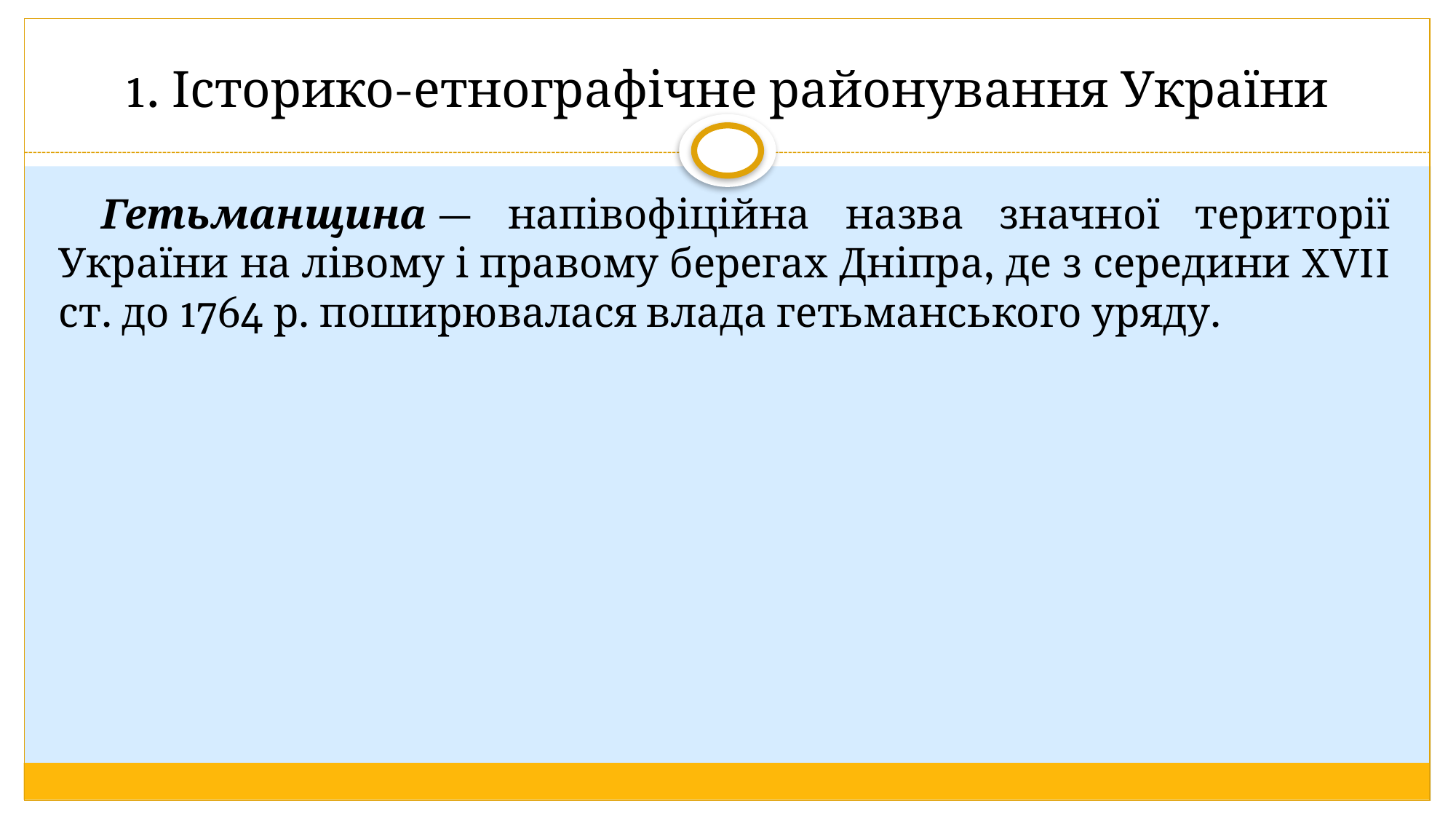

# 1. Історико-етнографічне районування України
Гетьманщина — напівофіційна назва значної території України на лівому і правому берегах Дніпра, де з середини XVII ст. до 1764 р. поширювалася влада гетьманського уряду.